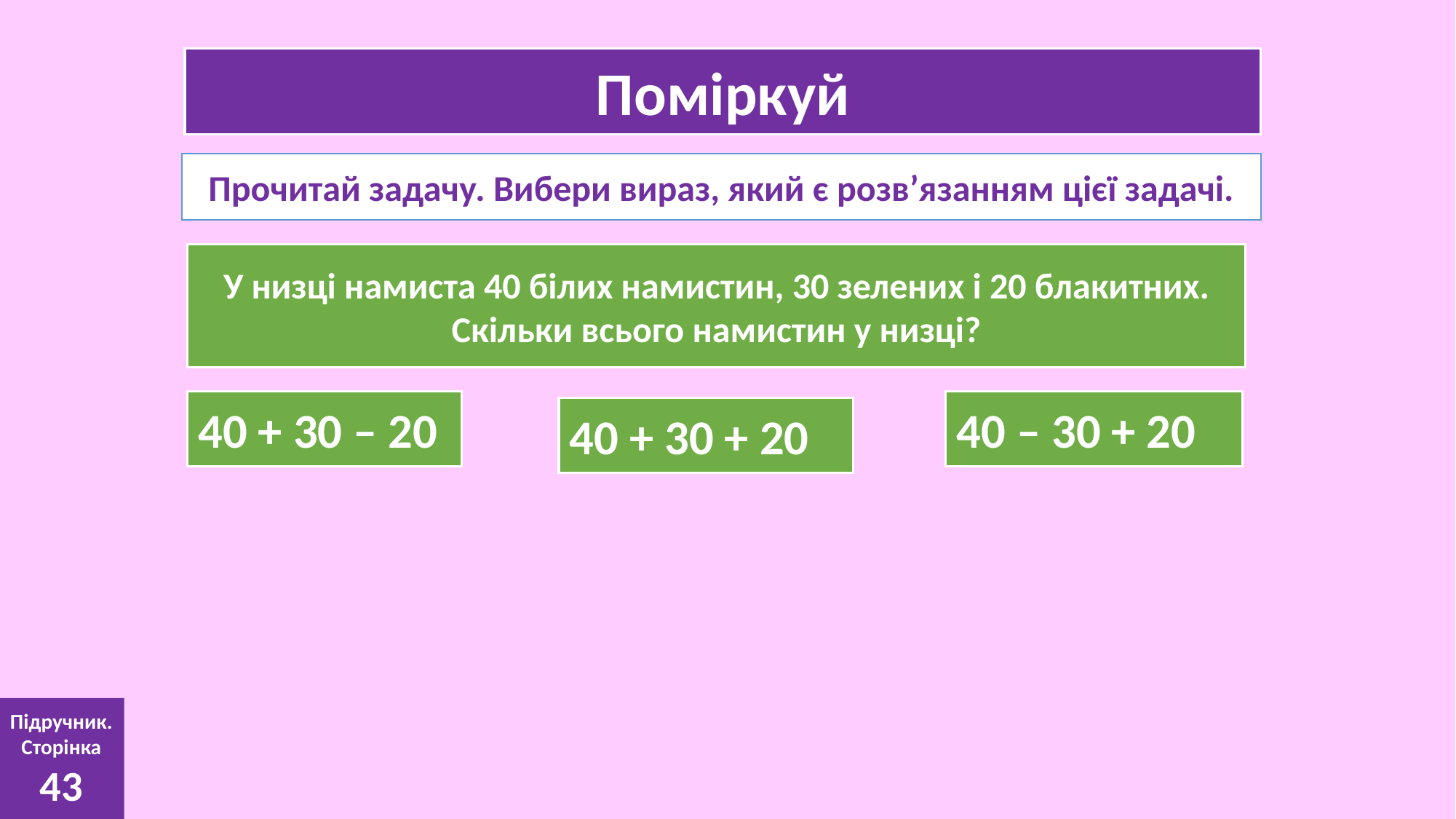

Поміркуй
Прочитай задачу. Вибери вираз, який є розв’язанням цієї задачі.
У низці намиста 40 білих намистин, 30 зелених і 20 блакитних. Скільки всього намистин у низці?
40 + 30 – 20
40 – 30 + 20
40 + 30 + 20
Підручник.
Сторінка
43